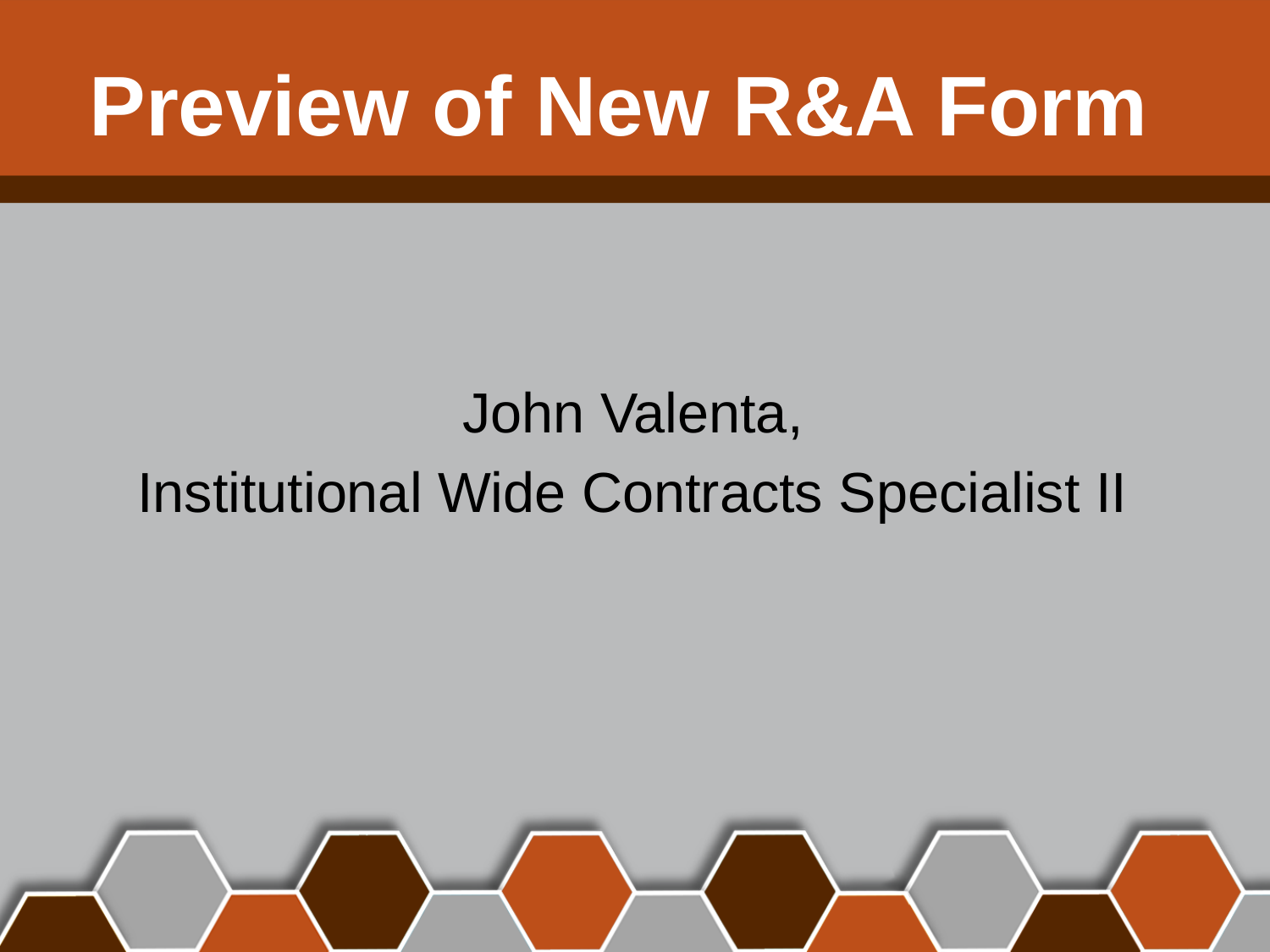

# Preview of New R&A Form
John Valenta,
Institutional Wide Contracts Specialist II